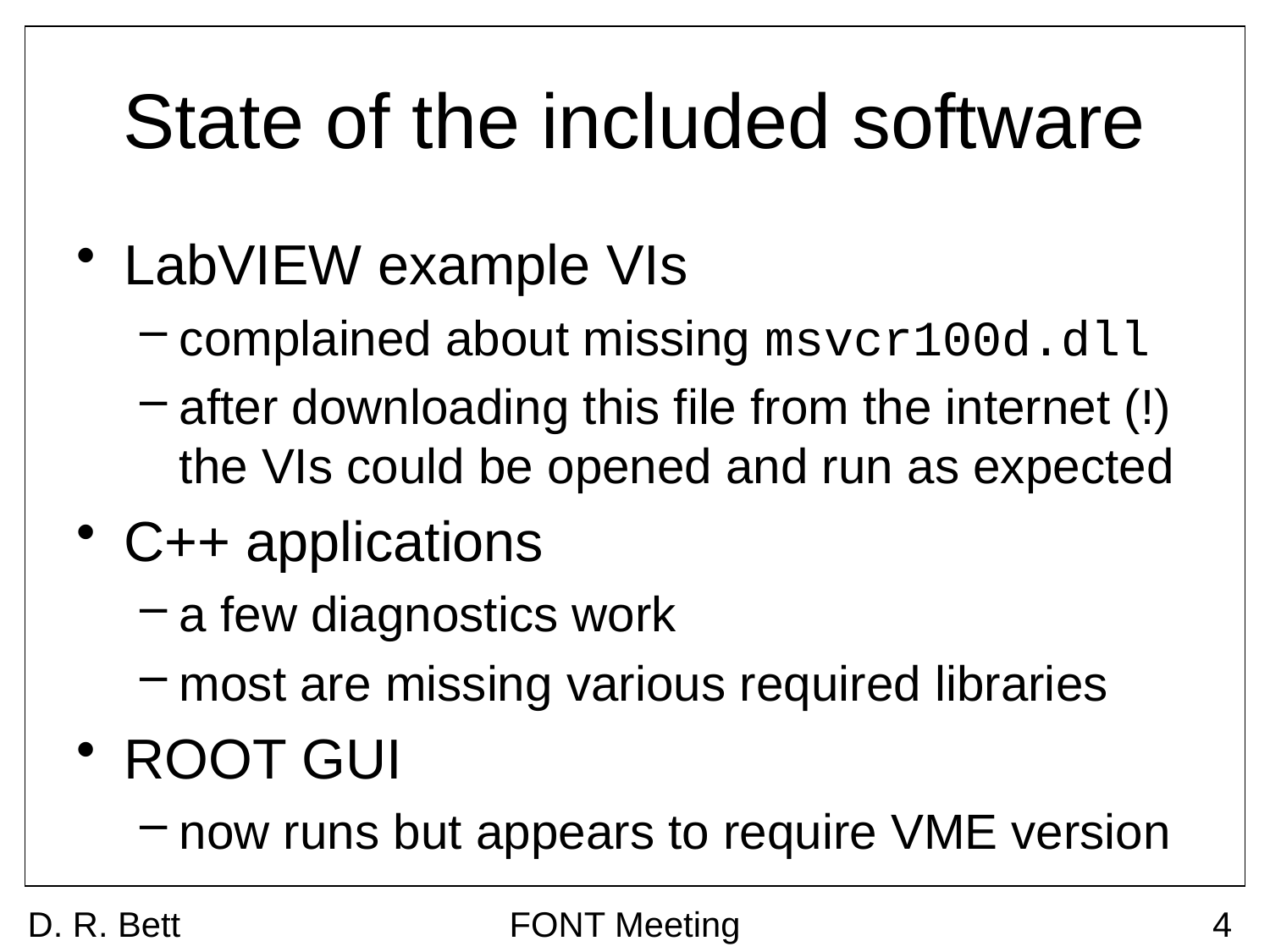

# State of the included software
LabVIEW example VIs
complained about missing msvcr100d.dll
after downloading this file from the internet (!) the VIs could be opened and run as expected
C++ applications
a few diagnostics work
most are missing various required libraries
ROOT GUI
now runs but appears to require VME version
D. R. Bett
FONT Meeting
4